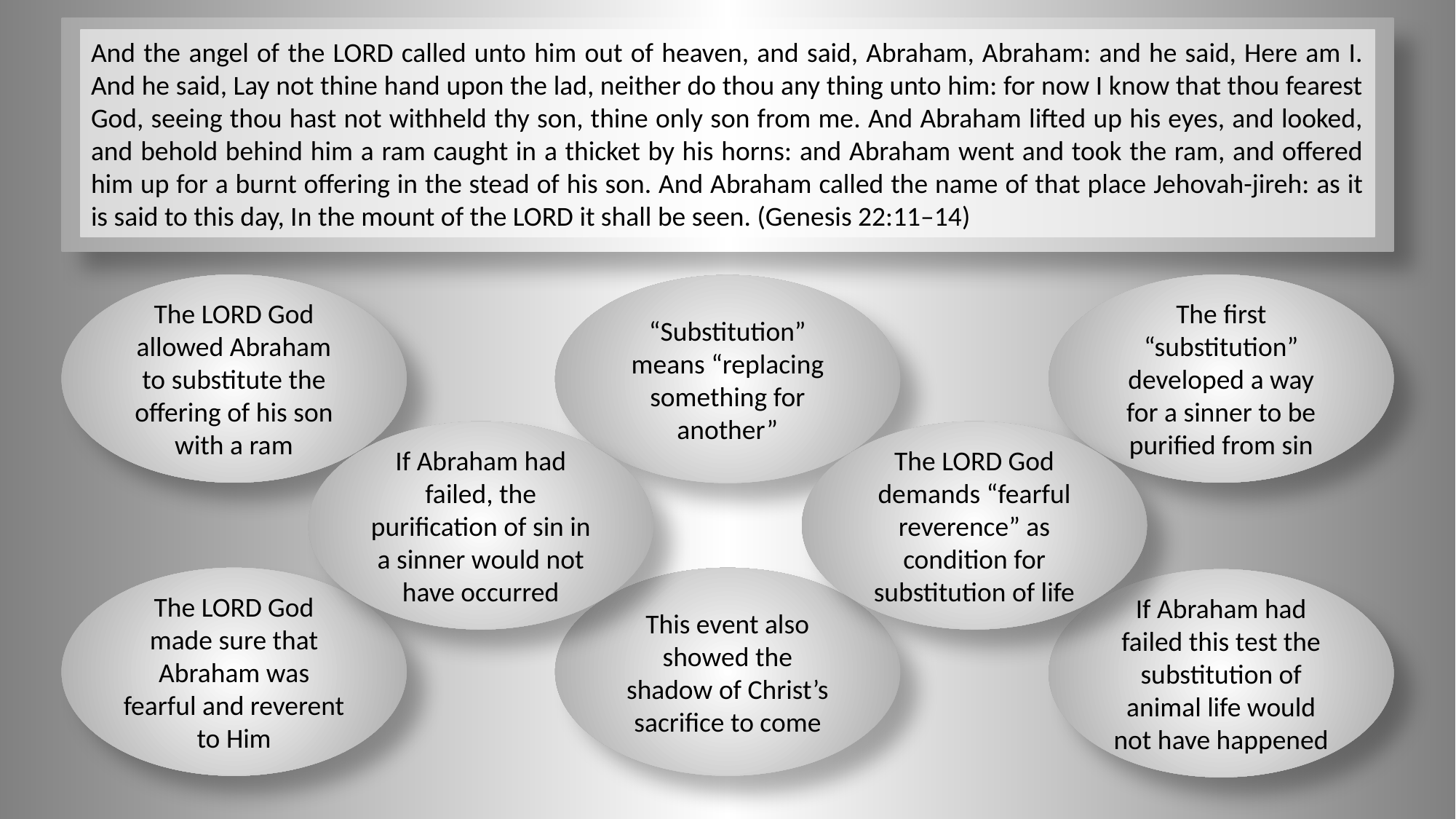

And the angel of the LORD called unto him out of heaven, and said, Abraham, Abraham: and he said, Here am I. And he said, Lay not thine hand upon the lad, neither do thou any thing unto him: for now I know that thou fearest God, seeing thou hast not withheld thy son, thine only son from me. And Abraham lifted up his eyes, and looked, and behold behind him a ram caught in a thicket by his horns: and Abraham went and took the ram, and offered him up for a burnt offering in the stead of his son. And Abraham called the name of that place Jehovah-jireh: as it is said to this day, In the mount of the LORD it shall be seen. (Genesis 22:11–14)
The LORD God allowed Abraham to substitute the offering of his son with a ram
The first “substitution” developed a way for a sinner to be purified from sin
“Substitution” means “replacing something for another”
If Abraham had failed, the purification of sin in a sinner would not have occurred
The LORD God demands “fearful reverence” as condition for substitution of life
The LORD God made sure that Abraham was fearful and reverent to Him
This event also showed the shadow of Christ’s sacrifice to come
If Abraham had failed this test the substitution of animal life would not have happened